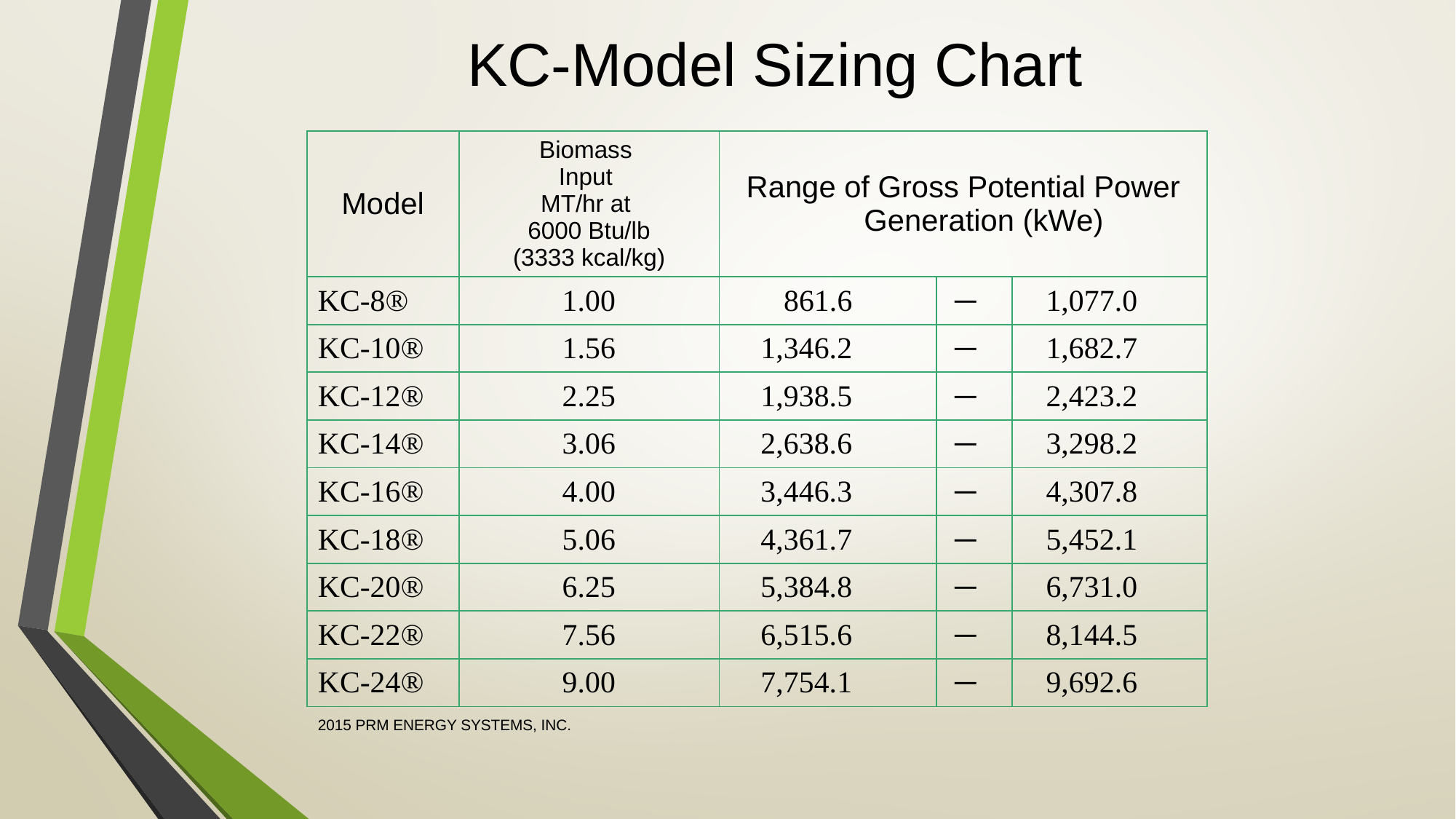

# KC-Model Sizing Chart
| Model | Biomass Input MT/hr at 6000 Btu/lb (3333 kcal/kg) | Range of Gross Potential Power Generation (kWe) |  |  |
| --- | --- | --- | --- | --- |
| KC-8® | 1.00 | 861.6 | ─ | 1,077.0 |
| KC-10® | 1.56 | 1,346.2 | ─ | 1,682.7 |
| KC-12® | 2.25 | 1,938.5 | ─ | 2,423.2 |
| KC-14® | 3.06 | 2,638.6 | ─ | 3,298.2 |
| KC-16® | 4.00 | 3,446.3 | ─ | 4,307.8 |
| KC-18® | 5.06 | 4,361.7 | ─ | 5,452.1 |
| KC-20® | 6.25 | 5,384.8 | ─ | 6,731.0 |
| KC-22® | 7.56 | 6,515.6 | ─ | 8,144.5 |
| KC-24® | 9.00 | 7,754.1 | ─ | 9,692.6 |
2015 PRM ENERGY SYSTEMS, INC.